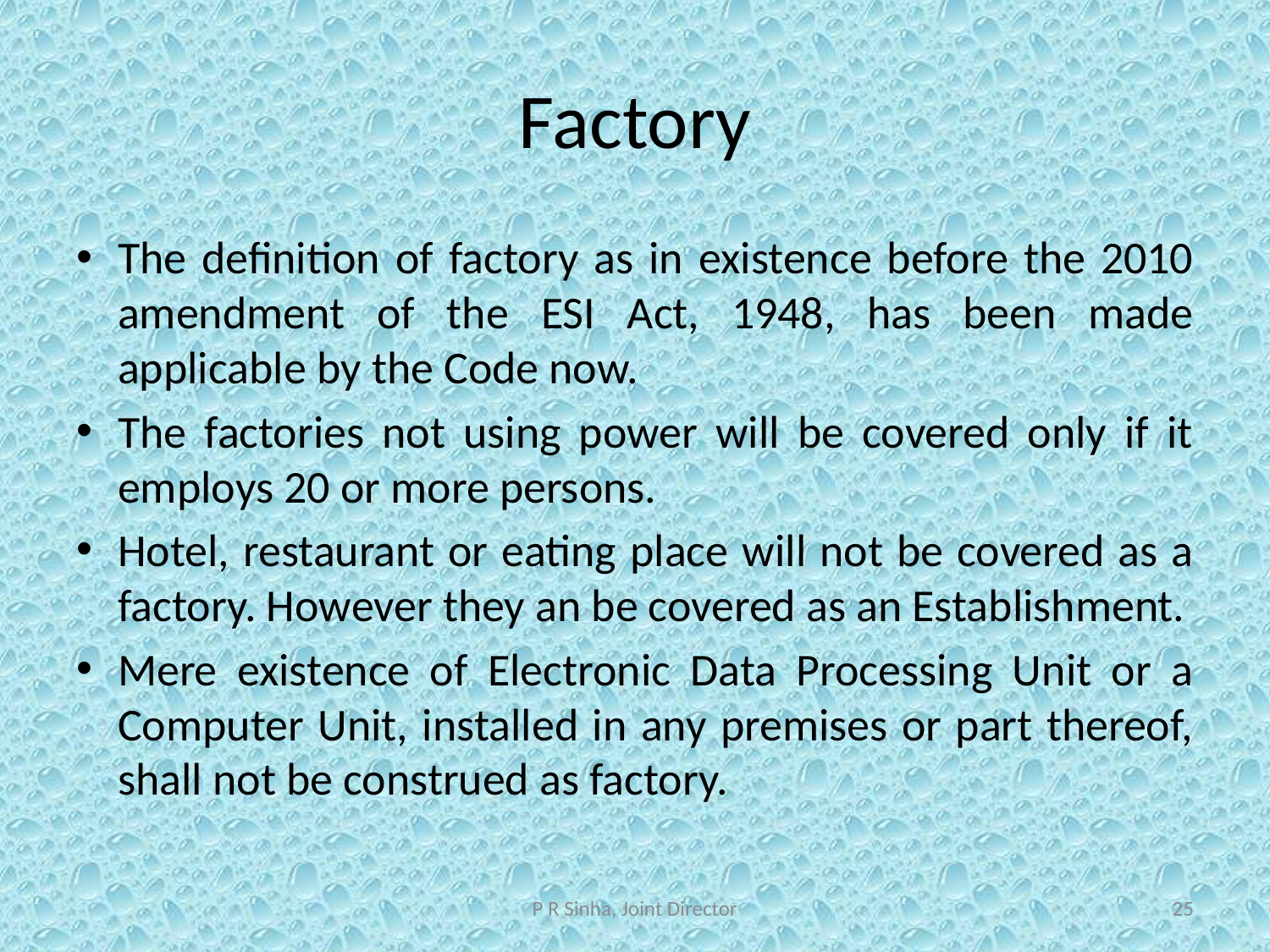

# Factory
The definition of factory as in existence before the 2010 amendment of the ESI Act, 1948, has been made applicable by the Code now.
The factories not using power will be covered only if it employs 20 or more persons.
Hotel, restaurant or eating place will not be covered as a factory. However they an be covered as an Establishment.
Mere existence of Electronic Data Processing Unit or a Computer Unit, installed in any premises or part thereof, shall not be construed as factory.

P R Sinha, Joint Director
25